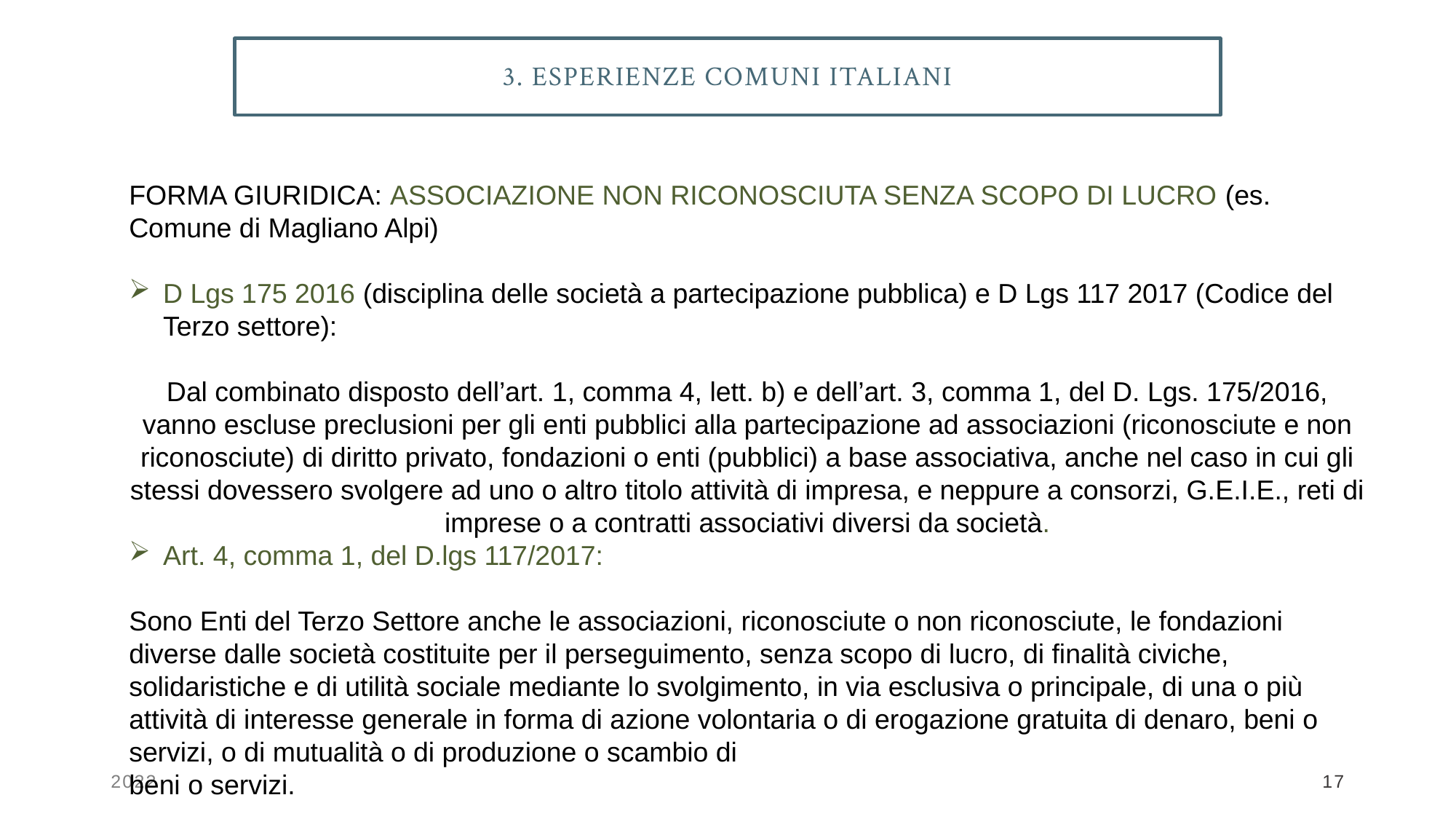

# 3. Esperienze comuni italiani
FORMA GIURIDICA: ASSOCIAZIONE NON RICONOSCIUTA SENZA SCOPO DI LUCRO (es. Comune di Magliano Alpi)

D Lgs 175 2016 (disciplina delle società a partecipazione pubblica) e D Lgs 117 2017 (Codice del Terzo settore):

Dal combinato disposto dell’art. 1, comma 4, lett. b) e dell’art. 3, comma 1, del D. Lgs. 175/2016, vanno escluse preclusioni per gli enti pubblici alla partecipazione ad associazioni (riconosciute e non riconosciute) di diritto privato, fondazioni o enti (pubblici) a base associativa, anche nel caso in cui gli stessi dovessero svolgere ad uno o altro titolo attività di impresa, e neppure a consorzi, G.E.I.E., reti di imprese o a contratti associativi diversi da società.
Art. 4, comma 1, del D.lgs 117/2017:

Sono Enti del Terzo Settore anche le associazioni, riconosciute o non riconosciute, le fondazioni diverse dalle società costituite per il perseguimento, senza scopo di lucro, di finalità civiche, solidaristiche e di utilità sociale mediante lo svolgimento, in via esclusiva o principale, di una o più attività di interesse generale in forma di azione volontaria o di erogazione gratuita di denaro, beni o servizi, o di mutualità o di produzione o scambio di
beni o servizi.
2022
17